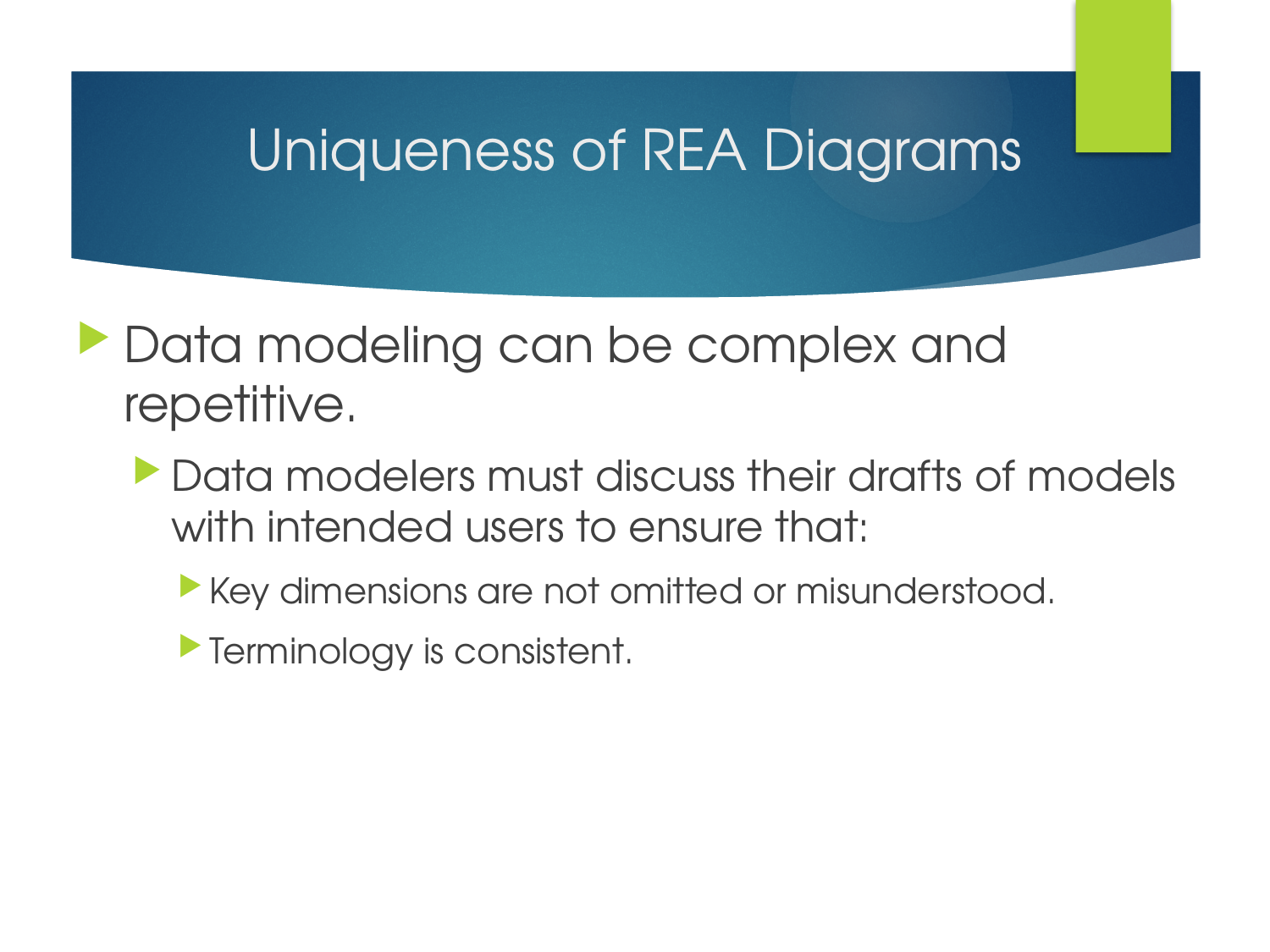

# Uniqueness of REA Diagrams
Data modeling can be complex and repetitive.
Data modelers must discuss their drafts of models with intended users to ensure that:
Key dimensions are not omitted or misunderstood.
Terminology is consistent.